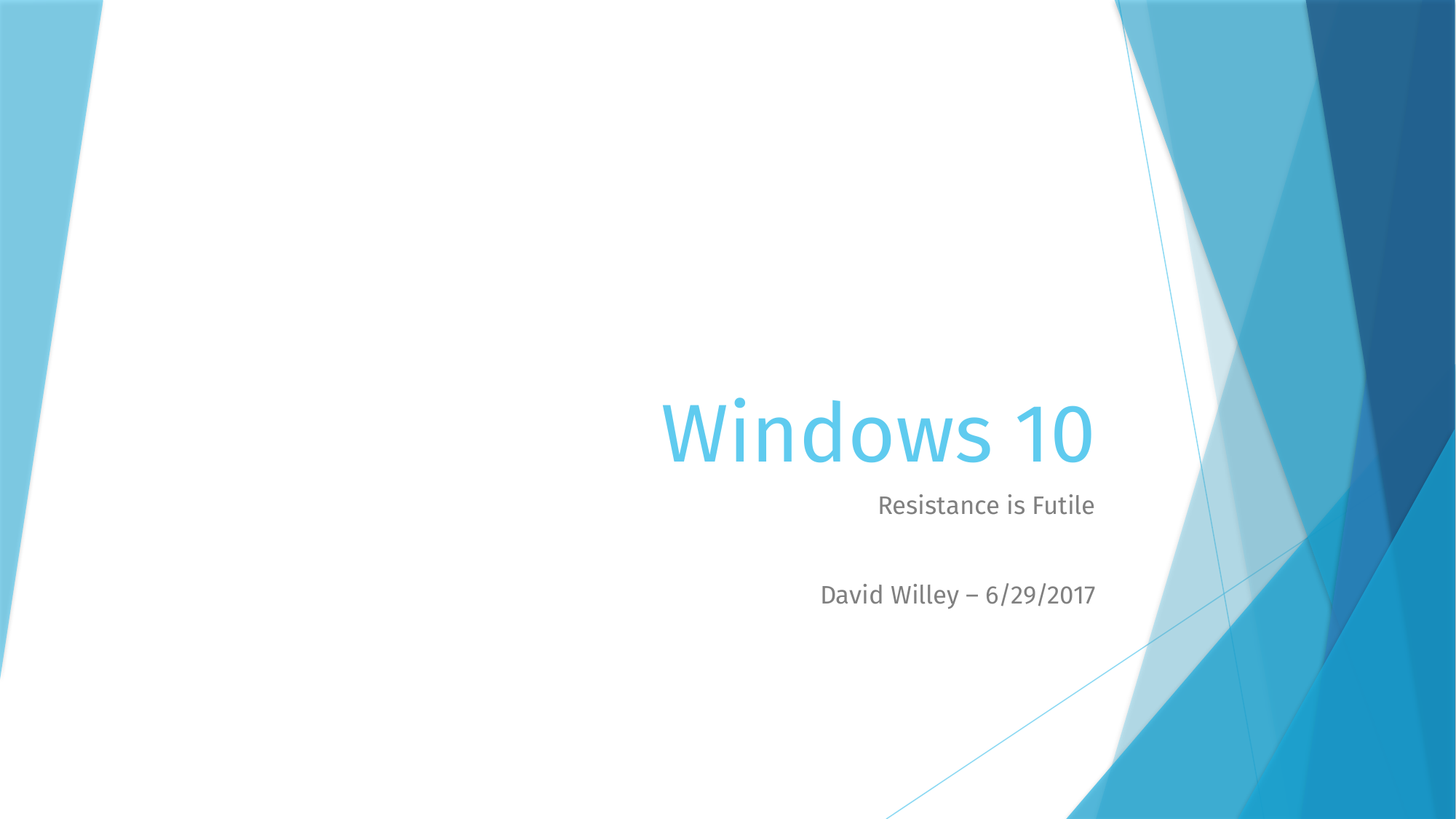

# Windows 10
Resistance is Futile

David Willey – 6/29/2017